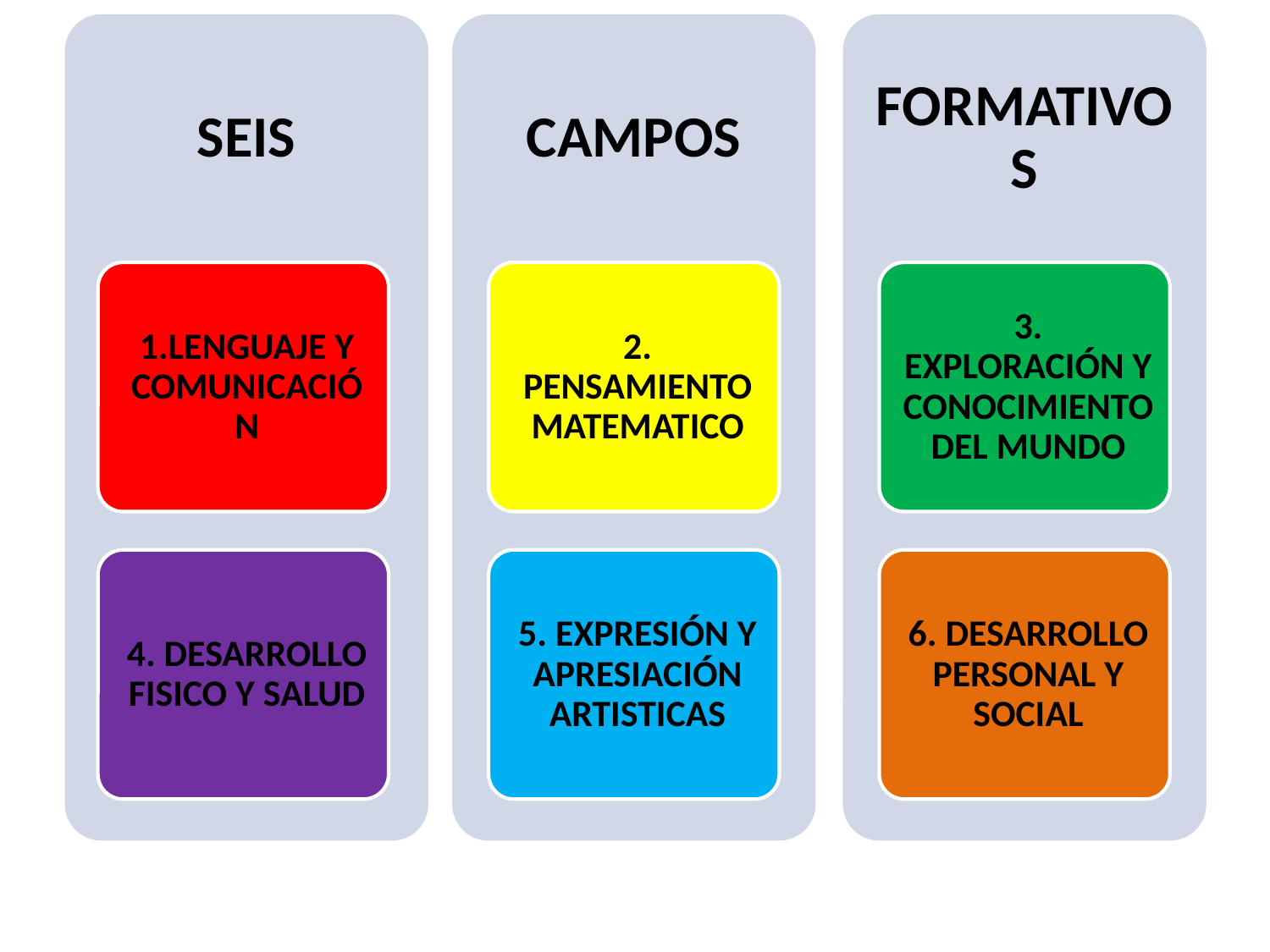

SEIS
1.LENGUAJE Y COMUNICACIÓN
4. DESARROLLO FISICO Y SALUD
CAMPOS
2. PENSAMIENTO MATEMATICO
5. EXPRESIÓN Y APRESIACIÓN ARTISTICAS
FORMATIVOS
3. EXPLORACIÓN Y CONOCIMIENTO DEL MUNDO
6. DESARROLLO PERSONAL Y SOCIAL